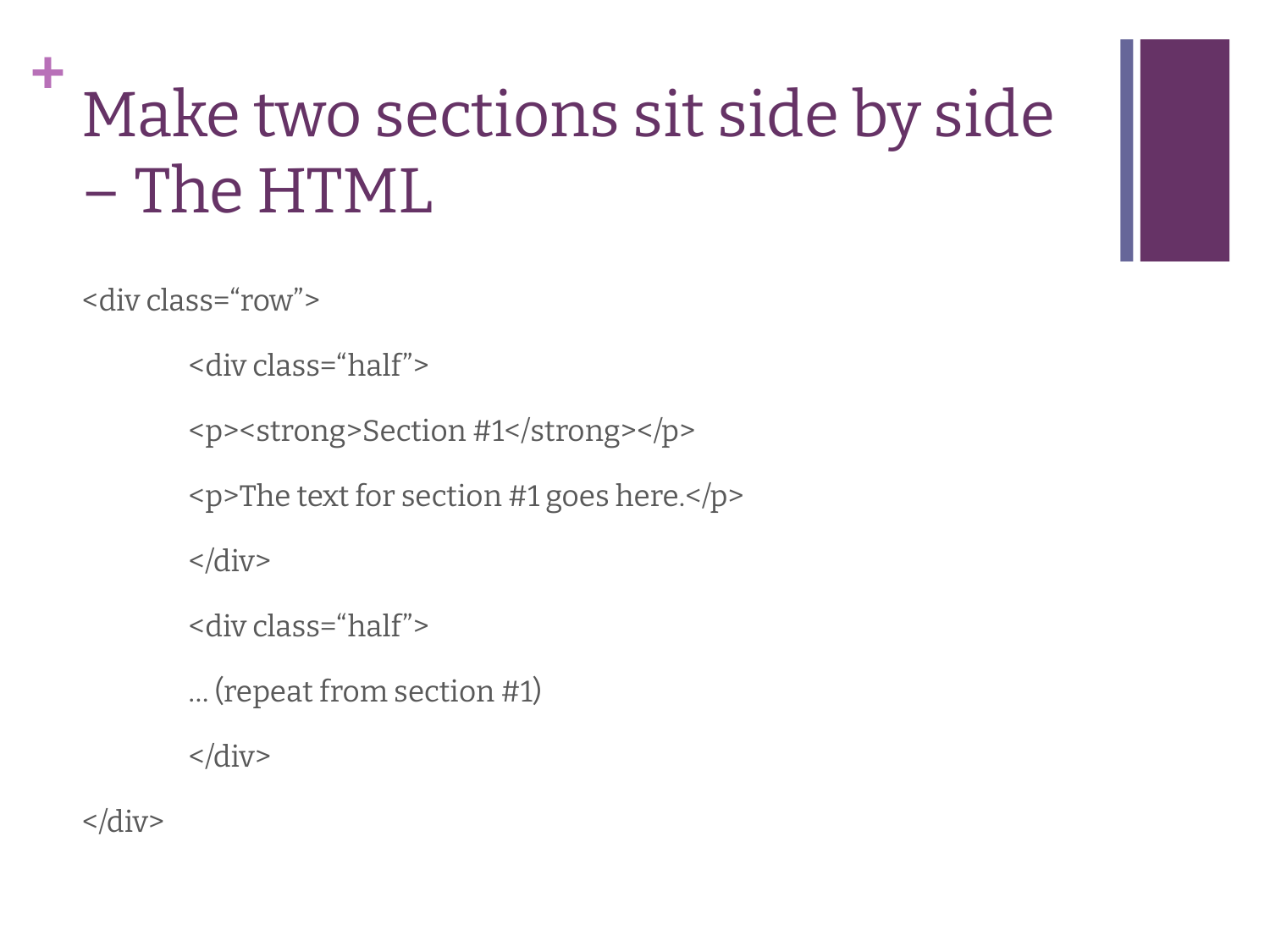

# Make two sections sit side by side – The HTML
<div class=“row”>
	<div class=“half”>
		<p><strong>Section #1</strong></p>
		<p>The text for section #1 goes here.</p>
	</div>
	<div class=“half”>
		… (repeat from section #1)
	</div>
</div>